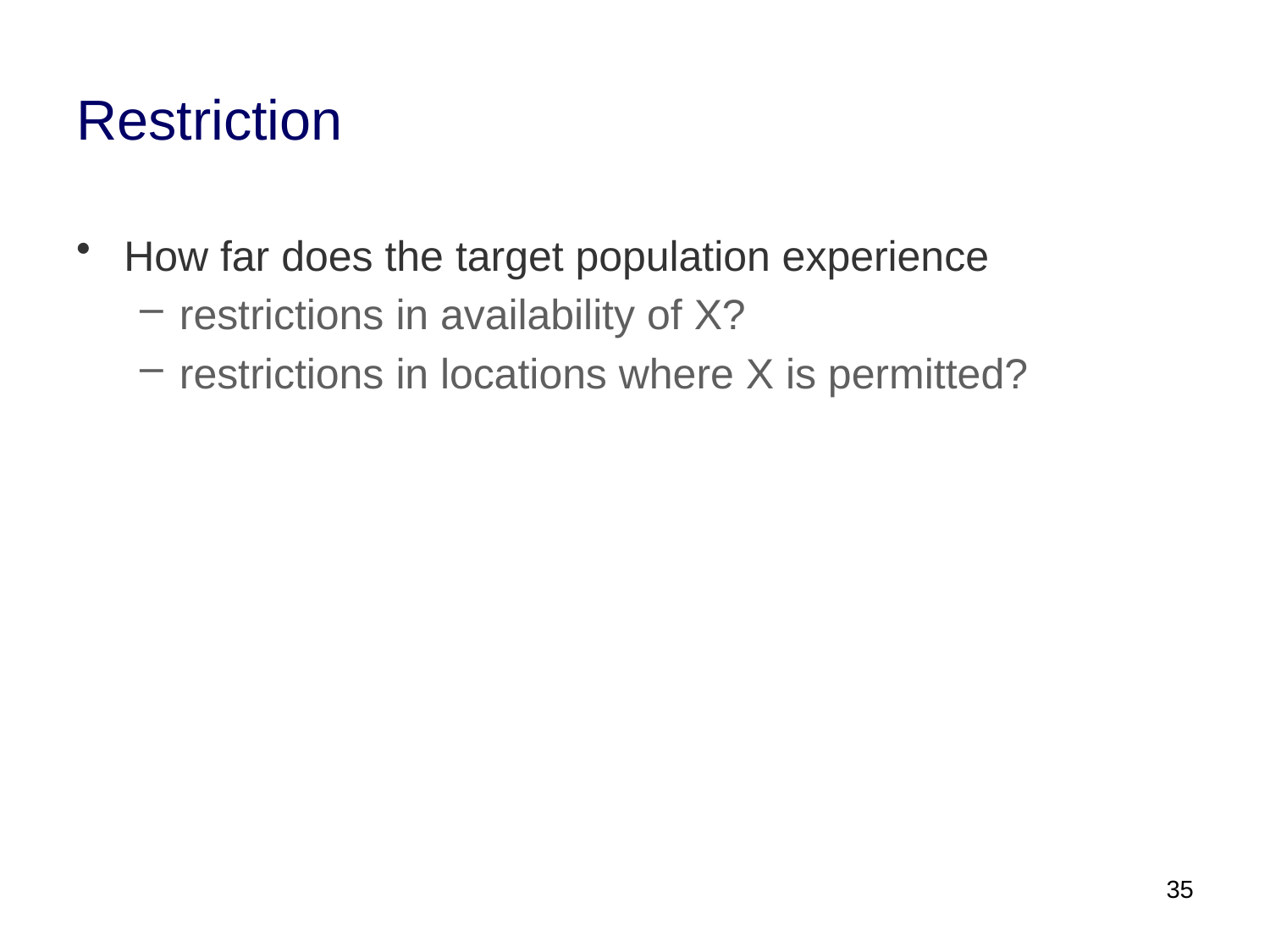

# Restriction
How far does the target population experience
restrictions in availability of X?
restrictions in locations where X is permitted?
35